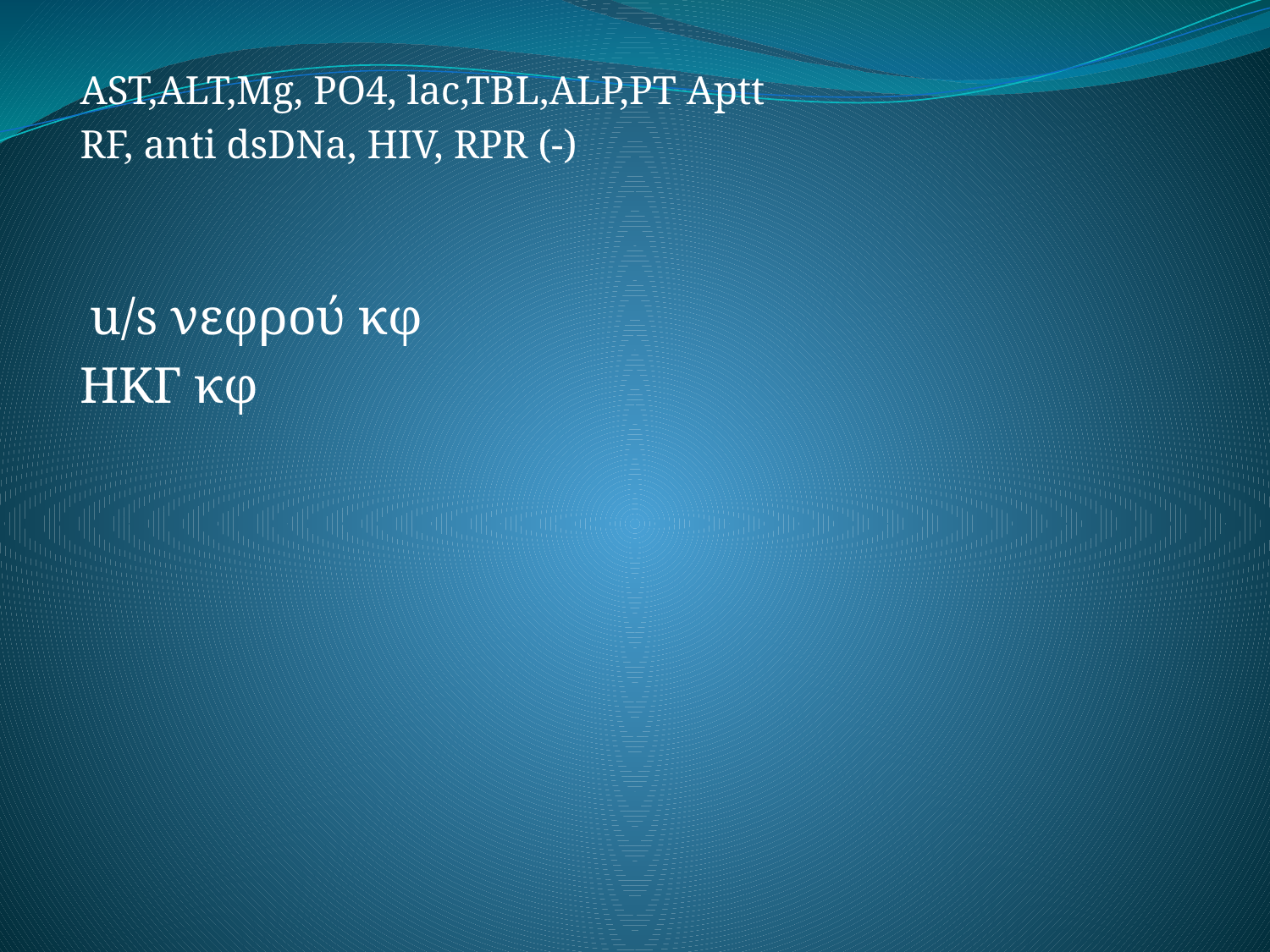

AST,ALT,Mg, PO4, lac,TBL,ALP,PT Aptt
RF, anti dsDNa, HIV, RPR (-)

 u/s νεφρού κφ
ΗΚΓ κφ

#